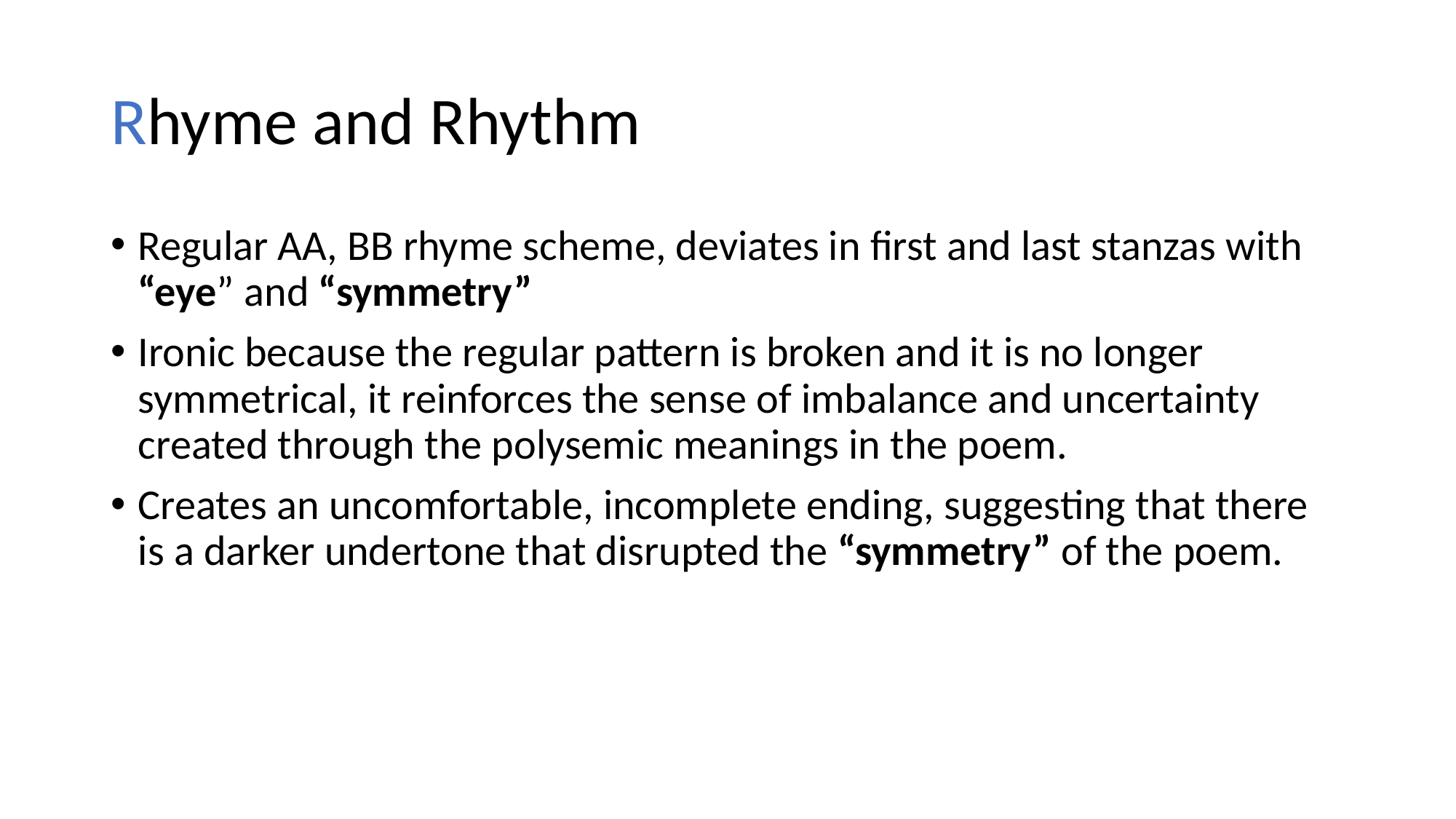

# Rhyme and Rhythm
Regular AA, BB rhyme scheme, deviates in first and last stanzas with “eye” and “symmetry”
Ironic because the regular pattern is broken and it is no longer symmetrical, it reinforces the sense of imbalance and uncertainty created through the polysemic meanings in the poem.
Creates an uncomfortable, incomplete ending, suggesting that there is a darker undertone that disrupted the “symmetry” of the poem.